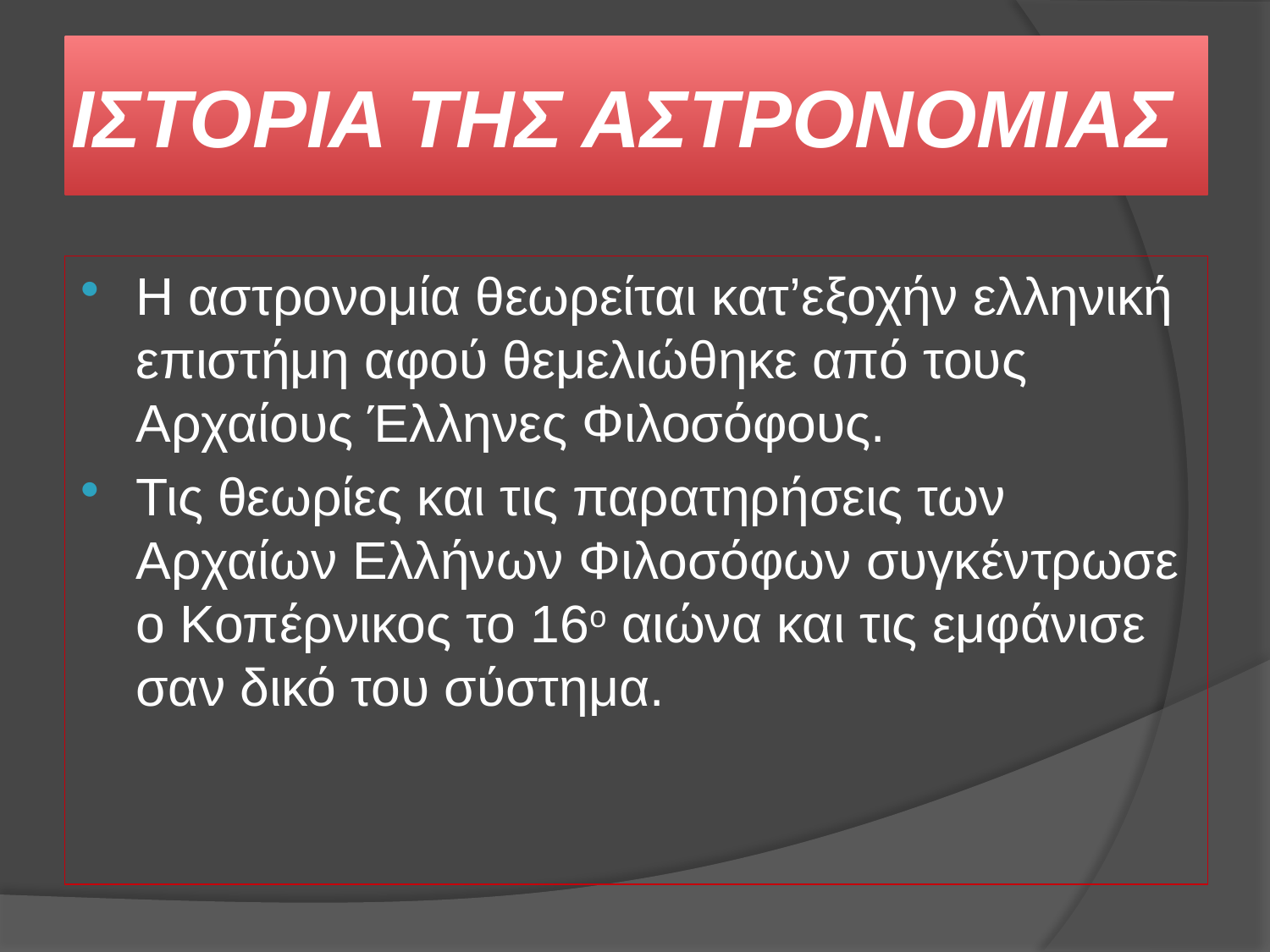

# ΙΣΤΟΡΙΑ ΤΗΣ ΑΣΤΡΟΝΟΜΙΑΣ
Η αστρονομία θεωρείται κατ’εξοχήν ελληνική επιστήμη αφού θεμελιώθηκε από τους Αρχαίους Έλληνες Φιλοσόφους.
Τις θεωρίες και τις παρατηρήσεις των Αρχαίων Ελλήνων Φιλοσόφων συγκέντρωσε ο Κοπέρνικος το 16ο αιώνα και τις εμφάνισε σαν δικό του σύστημα.